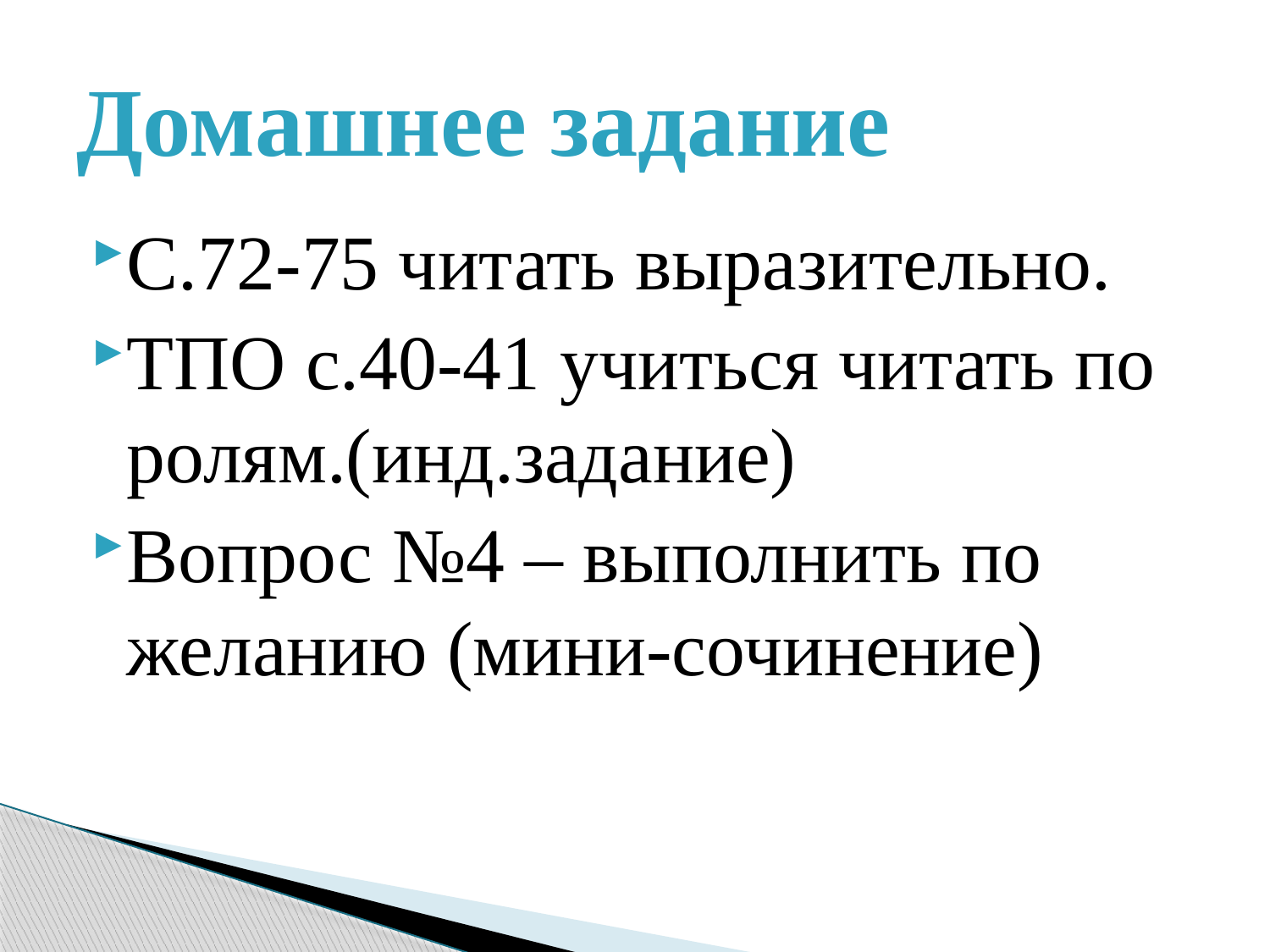

# Домашнее задание
С.72-75 читать выразительно.
ТПО с.40-41 учиться читать по ролям.(инд.задание)
Вопрос №4 – выполнить по желанию (мини-сочинение)